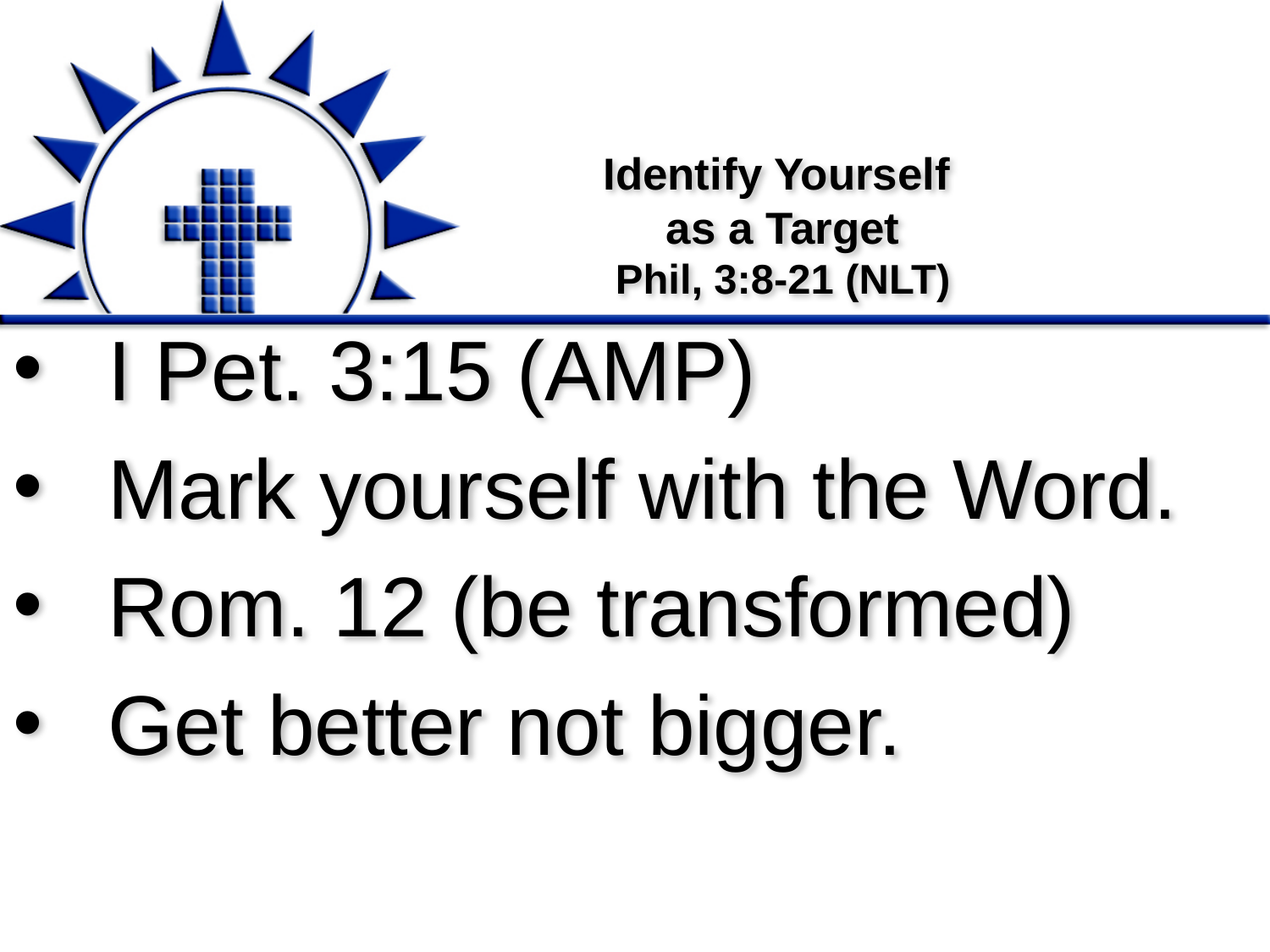

# Identify Yourself as a Target Phil, 3:8-21 (NLT)
I Pet. 3:15 (AMP)
Mark yourself with the Word.
Rom. 12 (be transformed)
Get better not bigger.